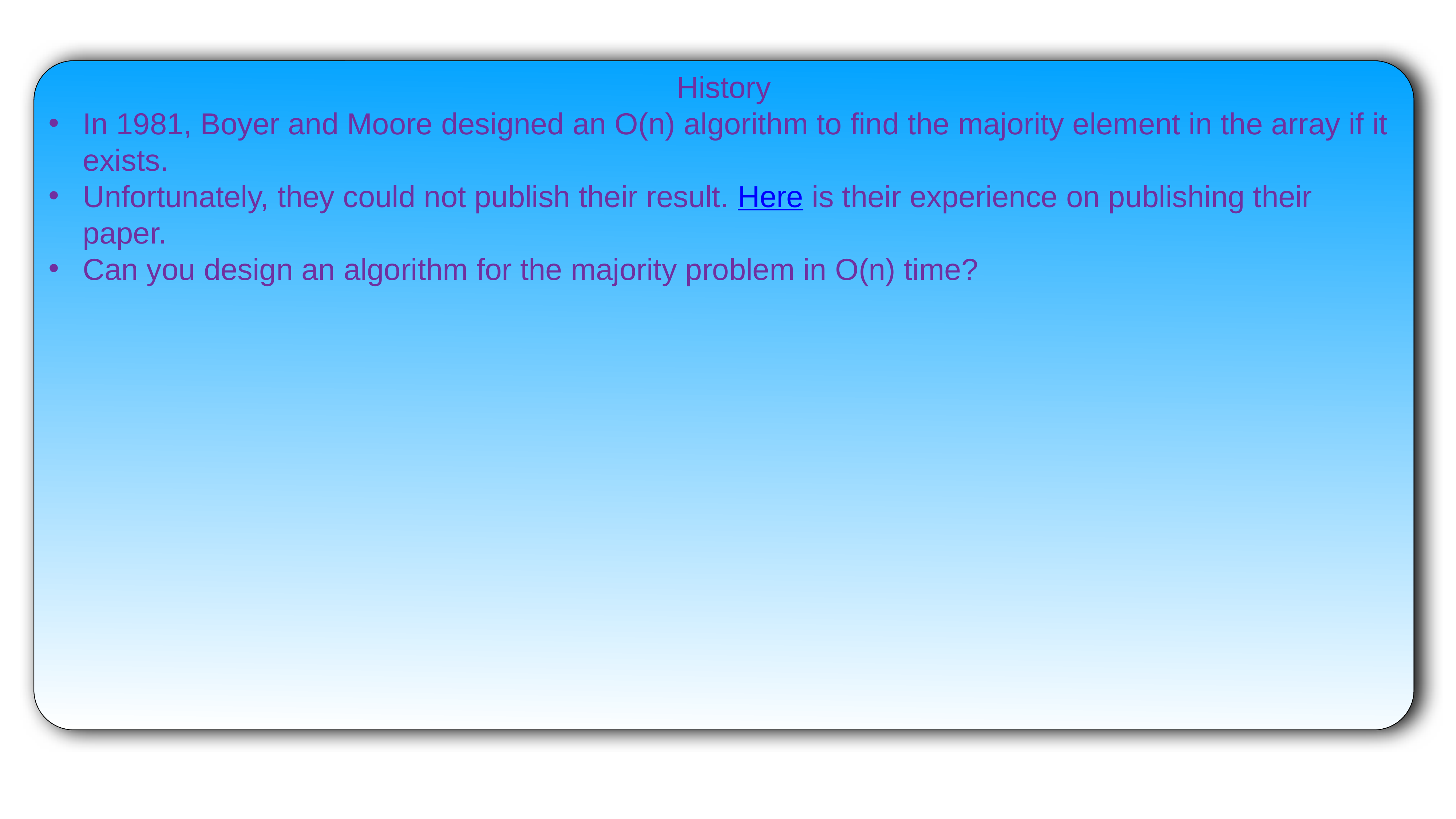

History
In 1981, Boyer and Moore designed an O(n) algorithm to find the majority element in the array if it exists.
Unfortunately, they could not publish their result. Here is their experience on publishing their paper.
Can you design an algorithm for the majority problem in O(n) time?